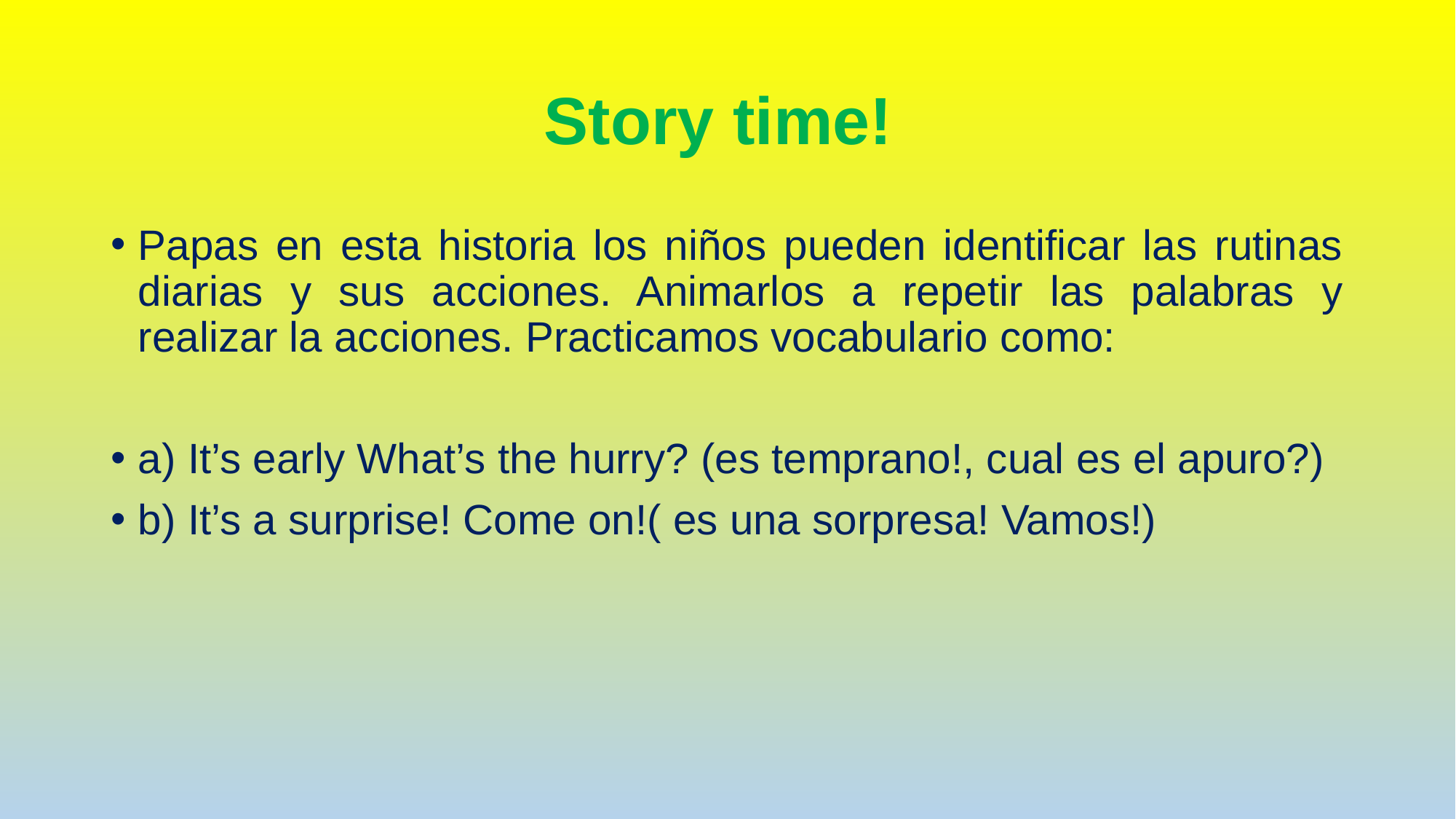

# Story time!
Papas en esta historia los niños pueden identificar las rutinas diarias y sus acciones. Animarlos a repetir las palabras y realizar la acciones. Practicamos vocabulario como:

a) It’s early What’s the hurry? (es temprano!, cual es el apuro?)
b) It’s a surprise! Come on!( es una sorpresa! Vamos!)